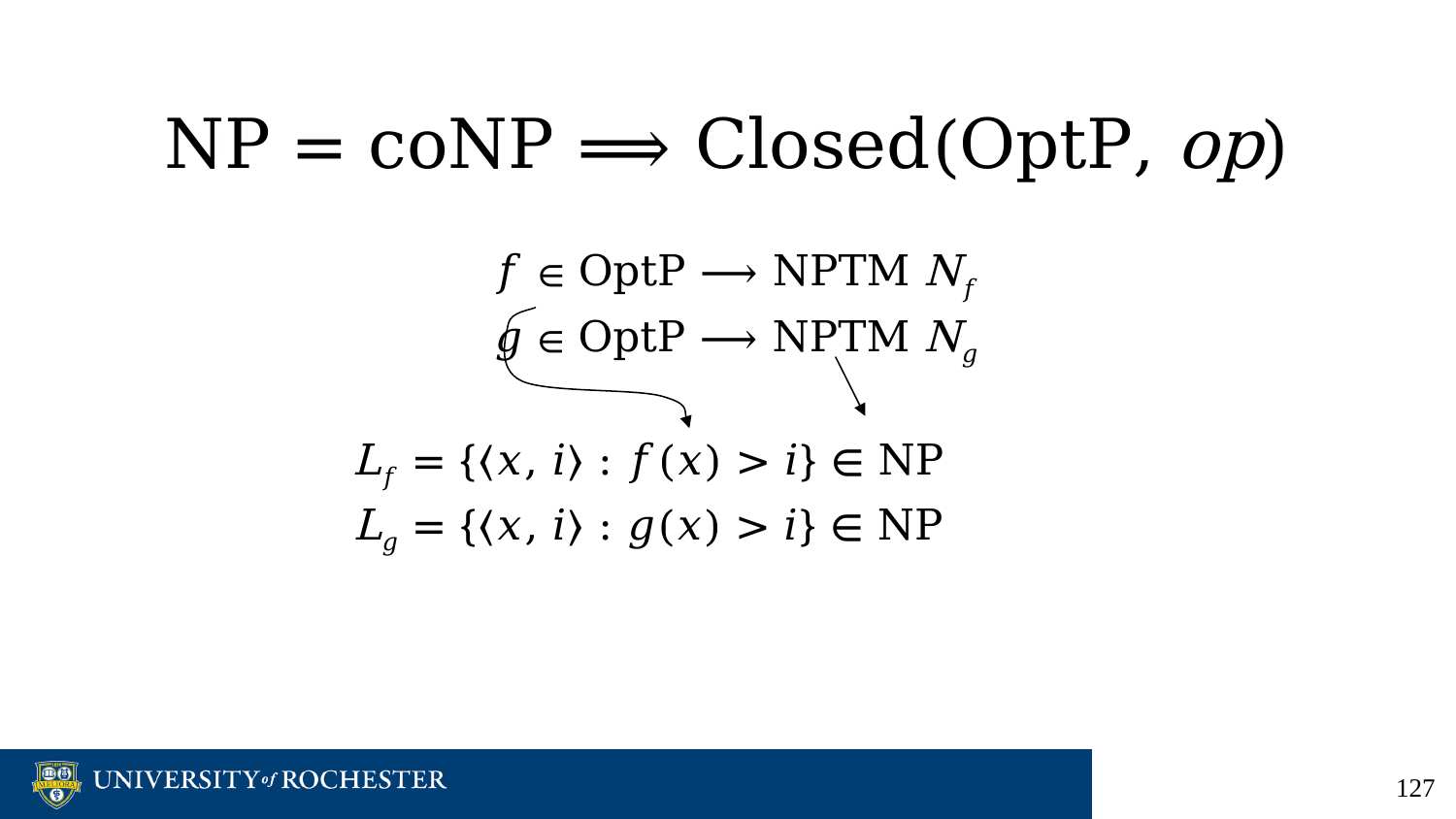

# NP = coNP ⟹ Closed(OptP, op)
𝑓 ∈ OptP ⟶ NPTM N𝑓
𝑔 ∈ OptP ⟶ NPTM N𝑔

L𝑓 = {〈𝑥, 𝑖〉 : 𝑓(𝑥) > 𝑖} ∈ NP = coNP
L𝑔 = {〈𝑥, 𝑖〉 : 𝑔(𝑥) > 𝑖} ∈ NP = coNP

127